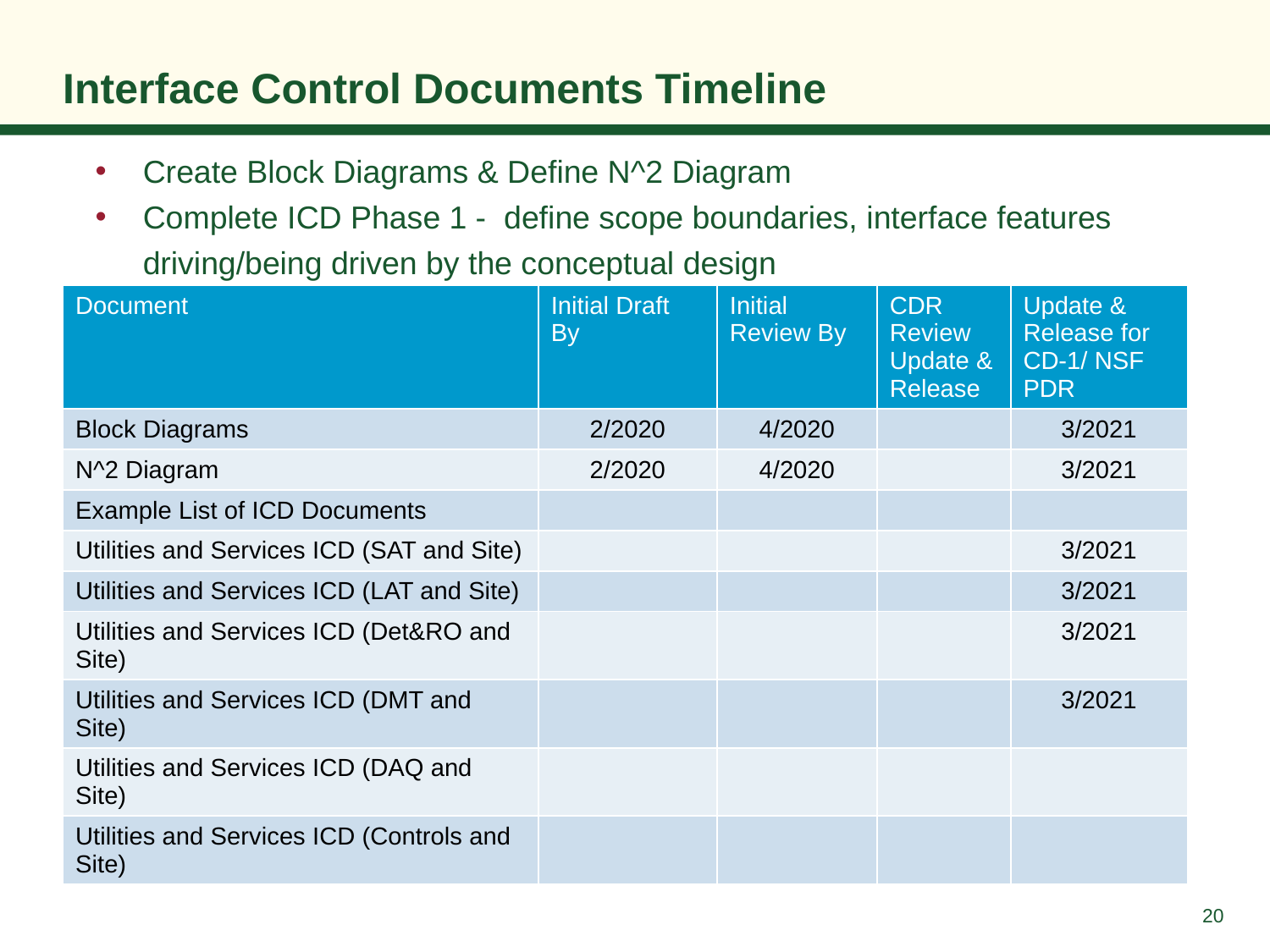

# Interface Control Documents Timeline
Create Block Diagrams & Define N^2 Diagram
Complete ICD Phase 1 -  define scope boundaries, interface features driving/being driven by the conceptual design
| Document | Initial Draft By | Initial Review By | CDR Review Update & Release | Update & Release for CD-1/ NSF PDR |
| --- | --- | --- | --- | --- |
| Block Diagrams | 2/2020 | 4/2020 |  | 3/2021 |
| N^2 Diagram | 2/2020 | 4/2020 |  | 3/2021 |
| Example List of ICD Documents |  |  |  |  |
| Utilities and Services ICD (SAT and Site) |  |  |  | 3/2021 |
| Utilities and Services ICD (LAT and Site) |  |  |  | 3/2021 |
| Utilities and Services ICD (Det&RO and Site) |  |  |  | 3/2021 |
| Utilities and Services ICD (DMT and Site) |  |  |  | 3/2021 |
| Utilities and Services ICD (DAQ and Site) |  |  |  |  |
| Utilities and Services ICD (Controls and Site) |  |  |  |  |
20